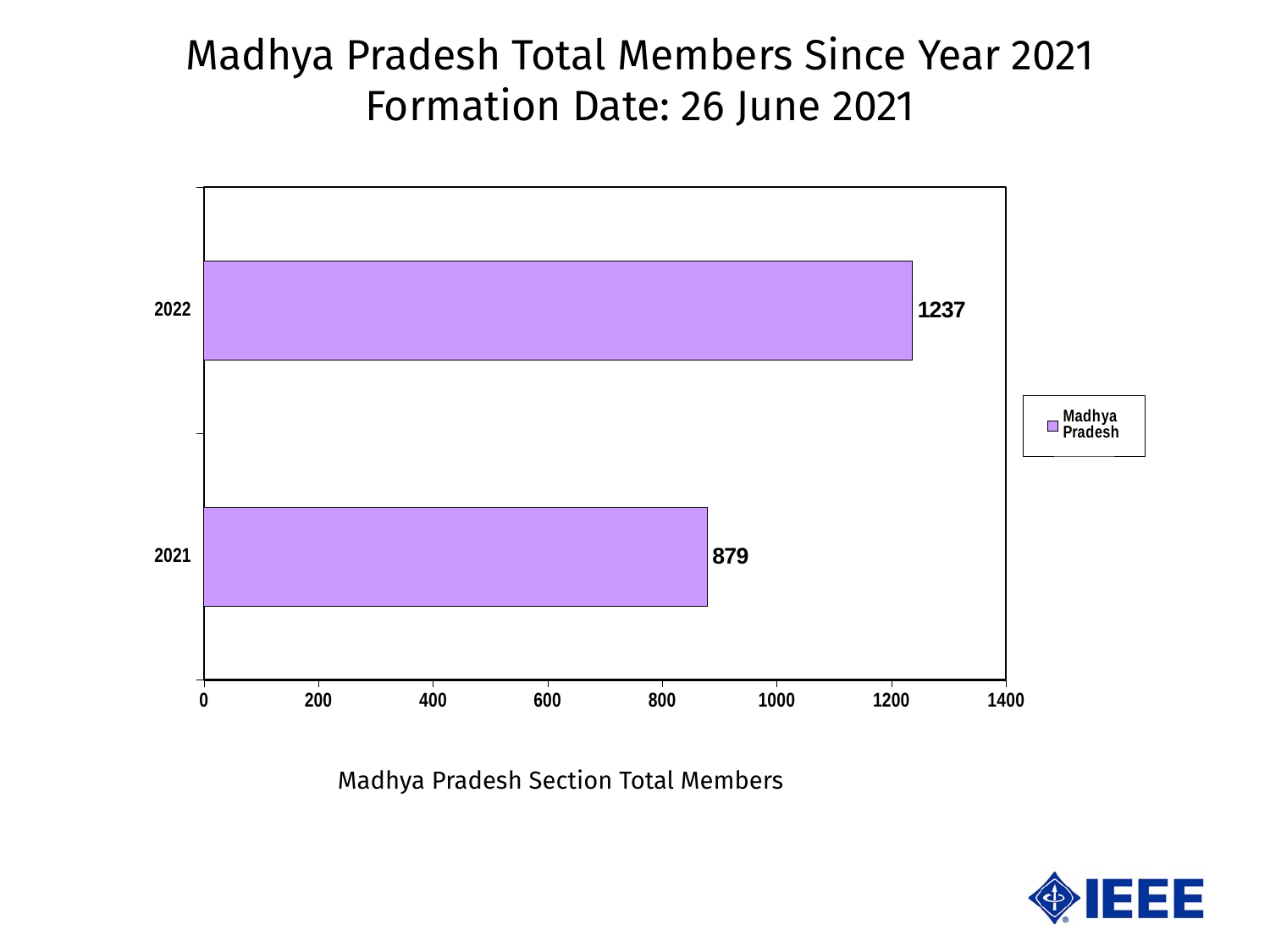

Madhya Pradesh Total Members Since Year 2021
Formation Date: 26 June 2021

### Chart

| Category | Madhya Pradesh |
|---|---|
| 44561 | 879.0 |
| 44926 | 1237.0 |
Madhya Pradesh Section Total Members